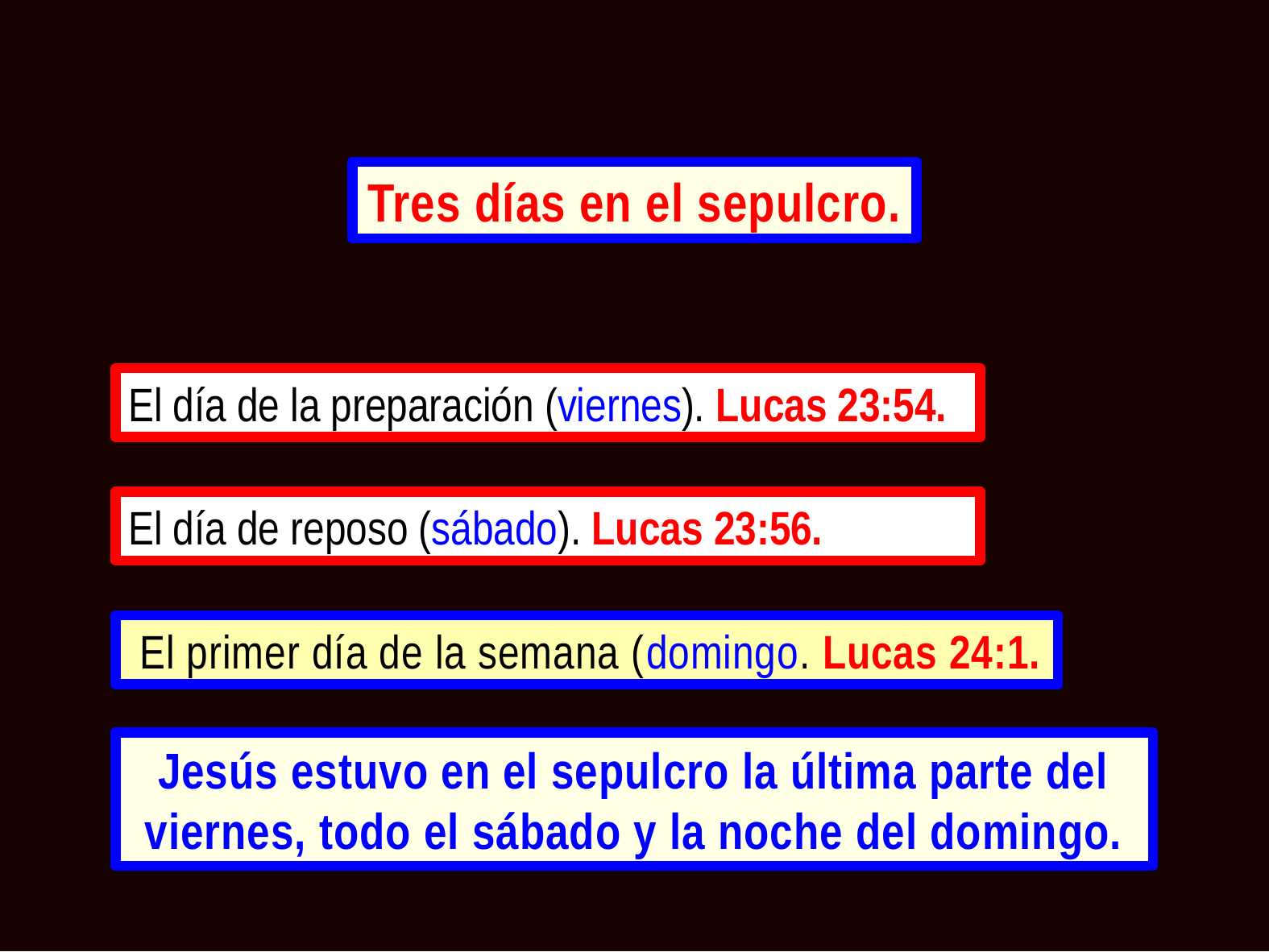

Tres días en el sepulcro.
El día de la preparación (viernes). Lucas 23:54.
El día de reposo (sábado). Lucas 23:56.
 El primer día de la semana (domingo. Lucas 24:1.
Jesús estuvo en el sepulcro la última parte del viernes, todo el sábado y la noche del domingo.